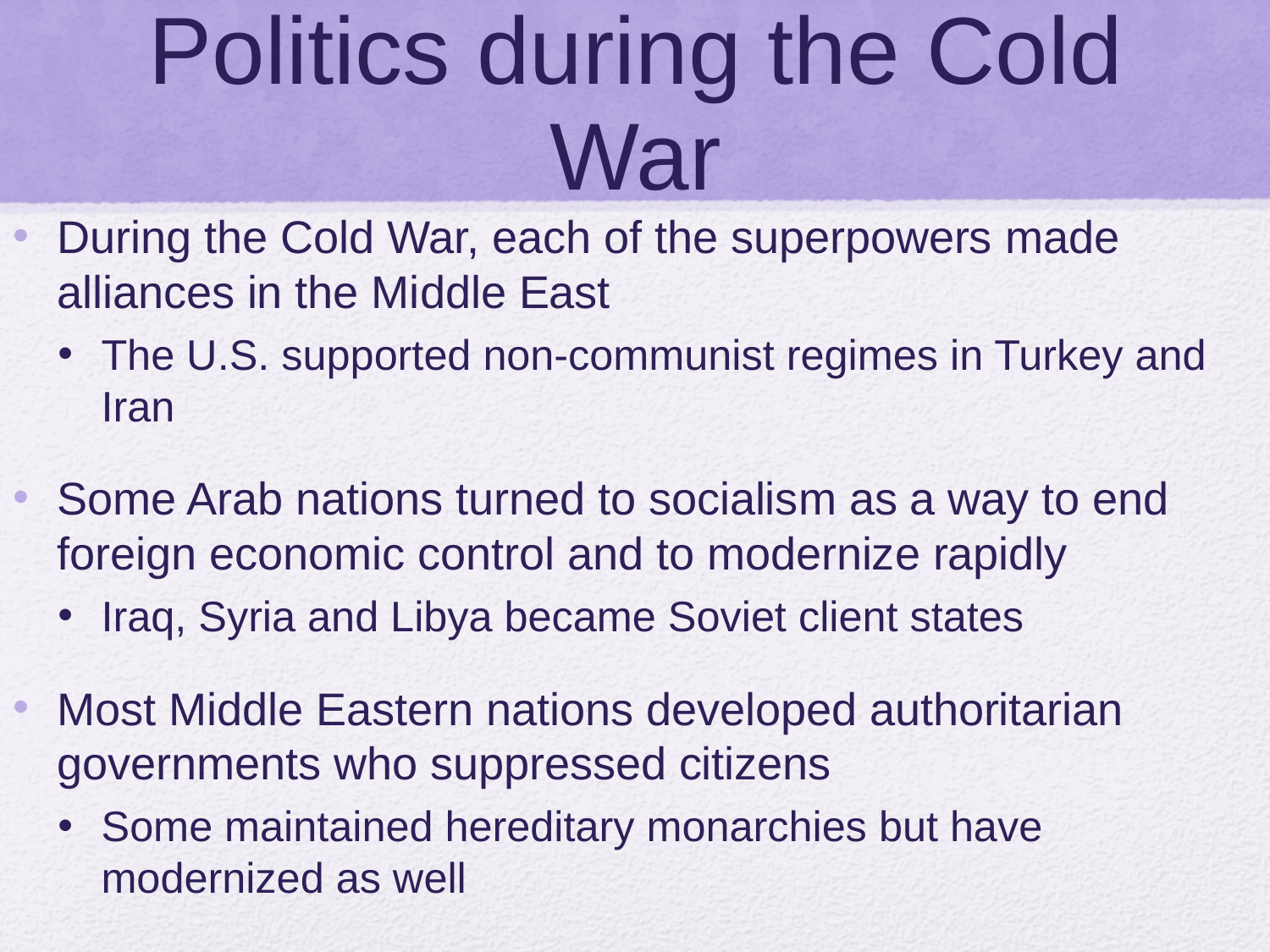

# Politics during the Cold War
During the Cold War, each of the superpowers made alliances in the Middle East
The U.S. supported non-communist regimes in Turkey and Iran
Some Arab nations turned to socialism as a way to end foreign economic control and to modernize rapidly
Iraq, Syria and Libya became Soviet client states
Most Middle Eastern nations developed authoritarian governments who suppressed citizens
Some maintained hereditary monarchies but have modernized as well